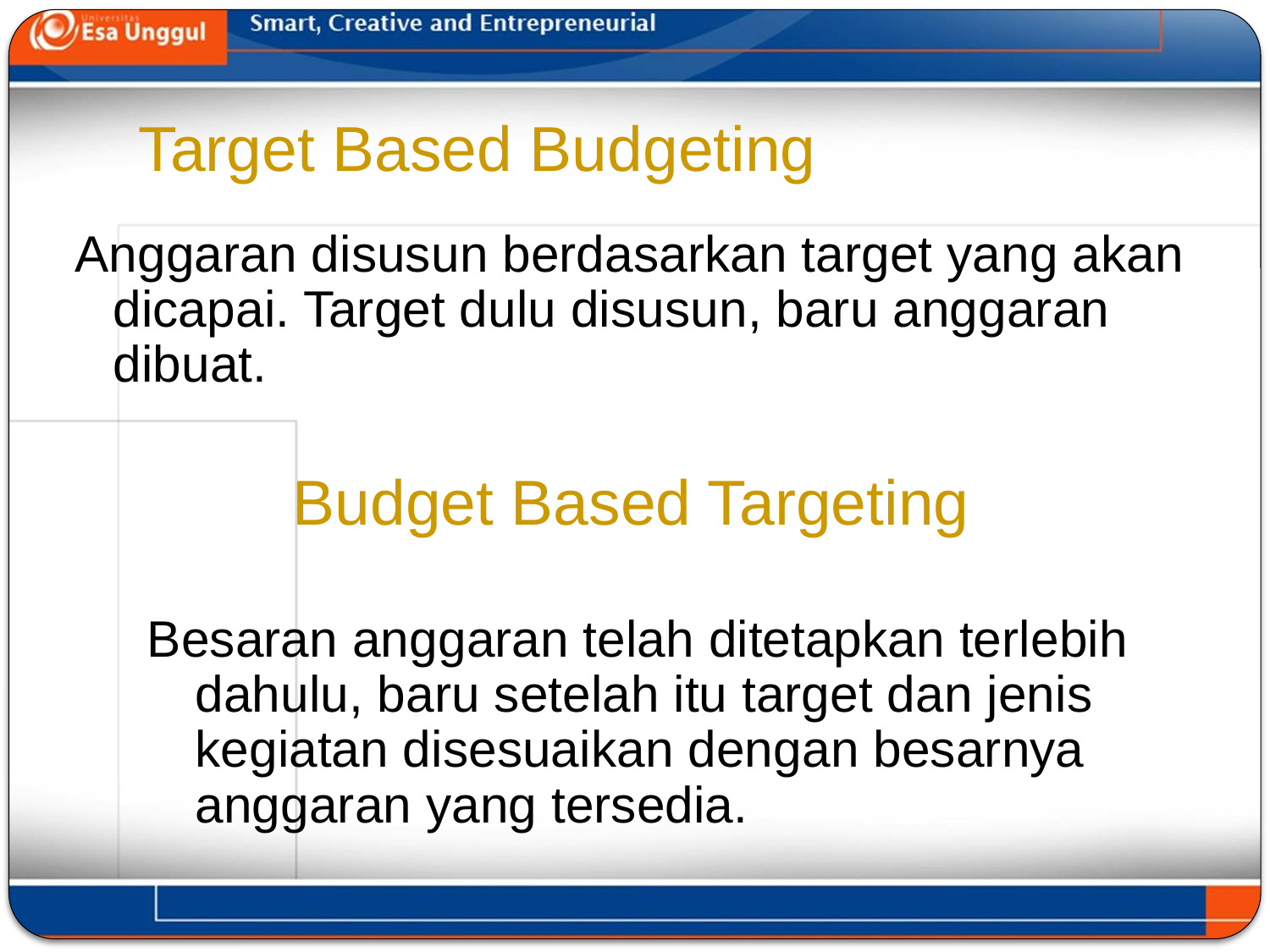

# Target Based Budgeting
Anggaran disusun berdasarkan target yang akan dicapai. Target dulu disusun, baru anggaran dibuat.
Budget Based Targeting
Besaran anggaran telah ditetapkan terlebih dahulu, baru setelah itu target dan jenis kegiatan disesuaikan dengan besarnya anggaran yang tersedia.